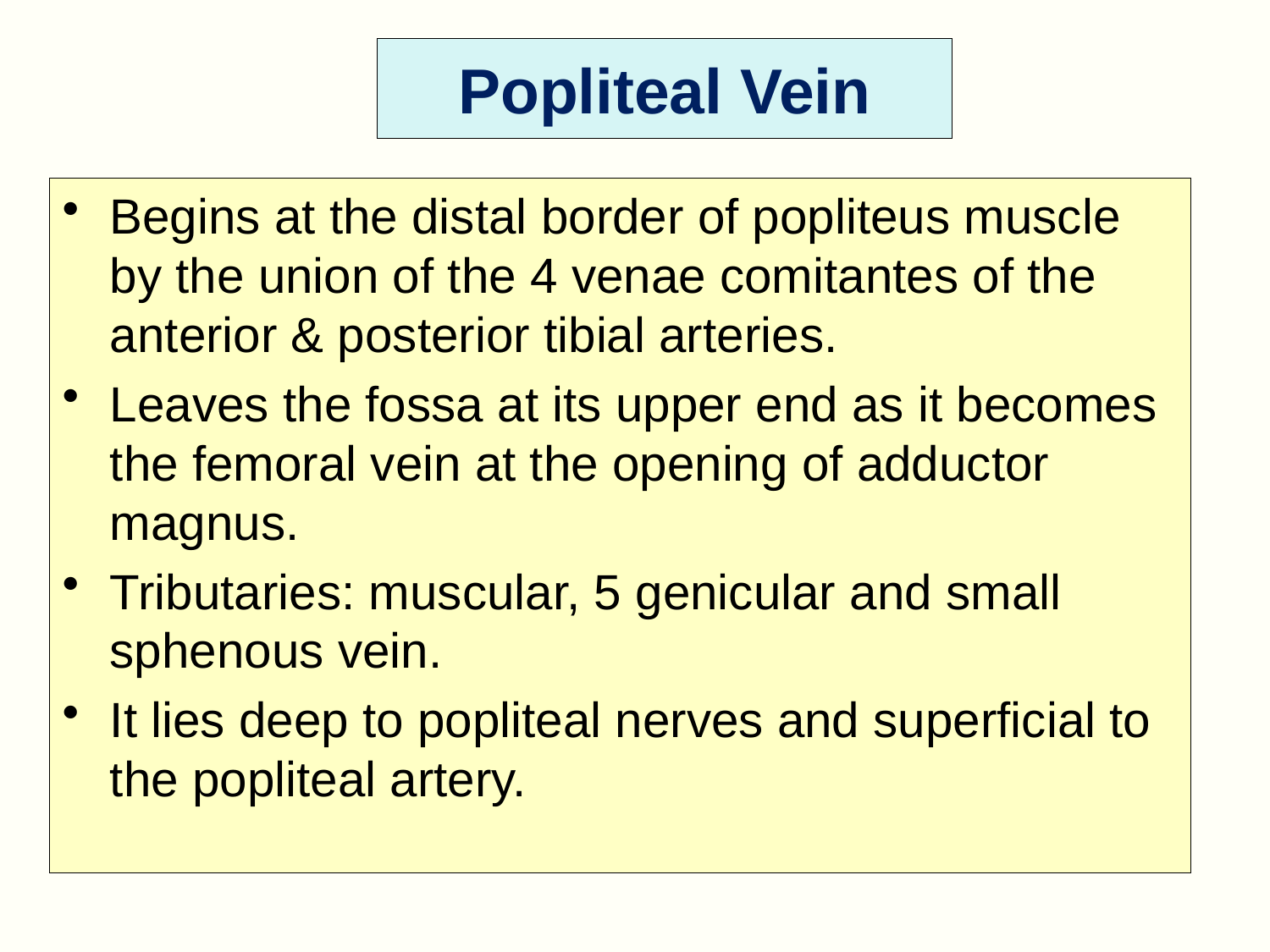

Popliteal Vein
Begins at the distal border of popliteus muscle by the union of the 4 venae comitantes of the anterior & posterior tibial arteries.
Leaves the fossa at its upper end as it becomes the femoral vein at the opening of adductor magnus.
Tributaries: muscular, 5 genicular and small sphenous vein.
It lies deep to popliteal nerves and superficial to the popliteal artery.